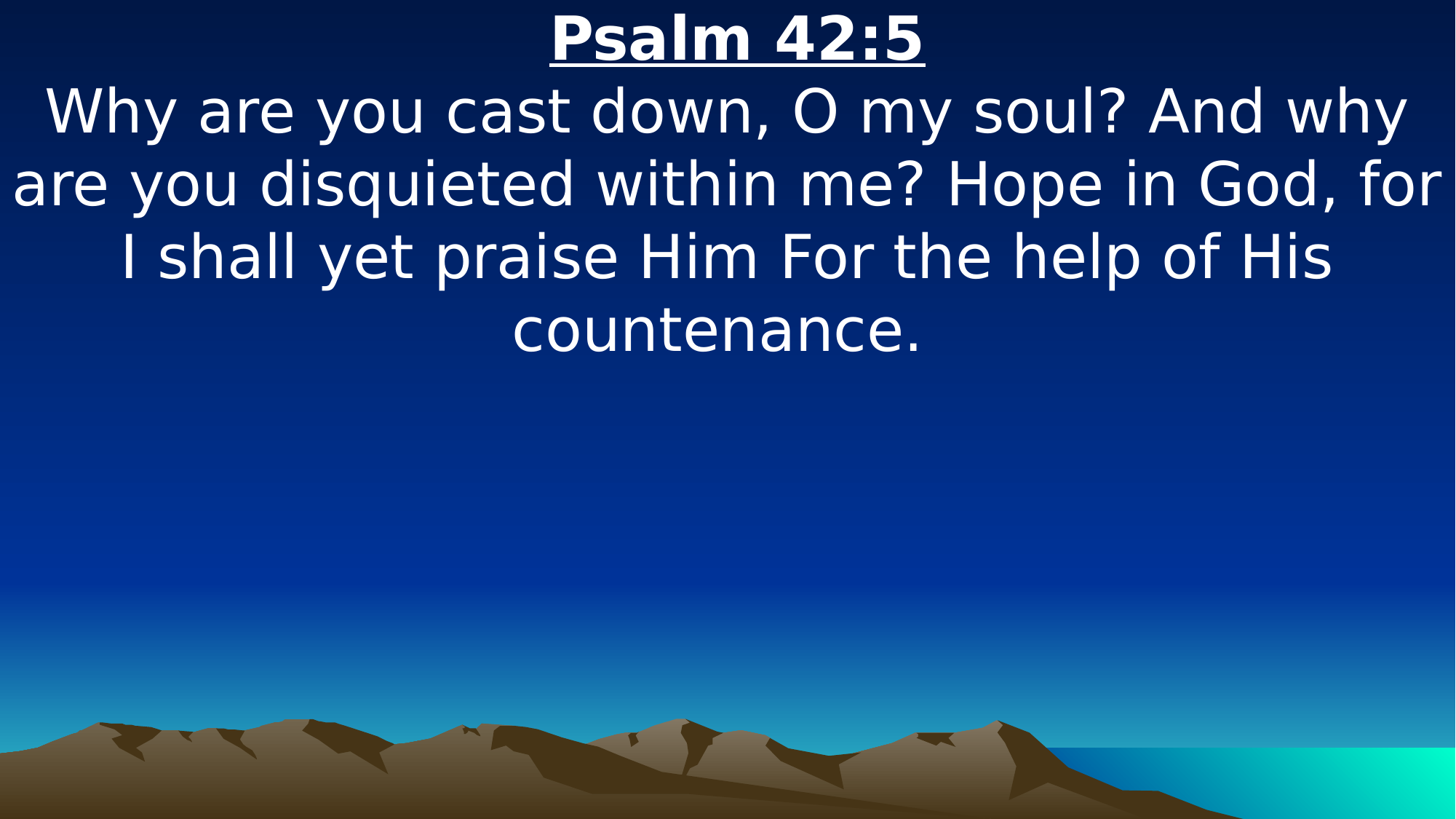

Psalm 42:5
Why are you cast down, O my soul? And why are you disquieted within me? Hope in God, for I shall yet praise Him For the help of His countenance.